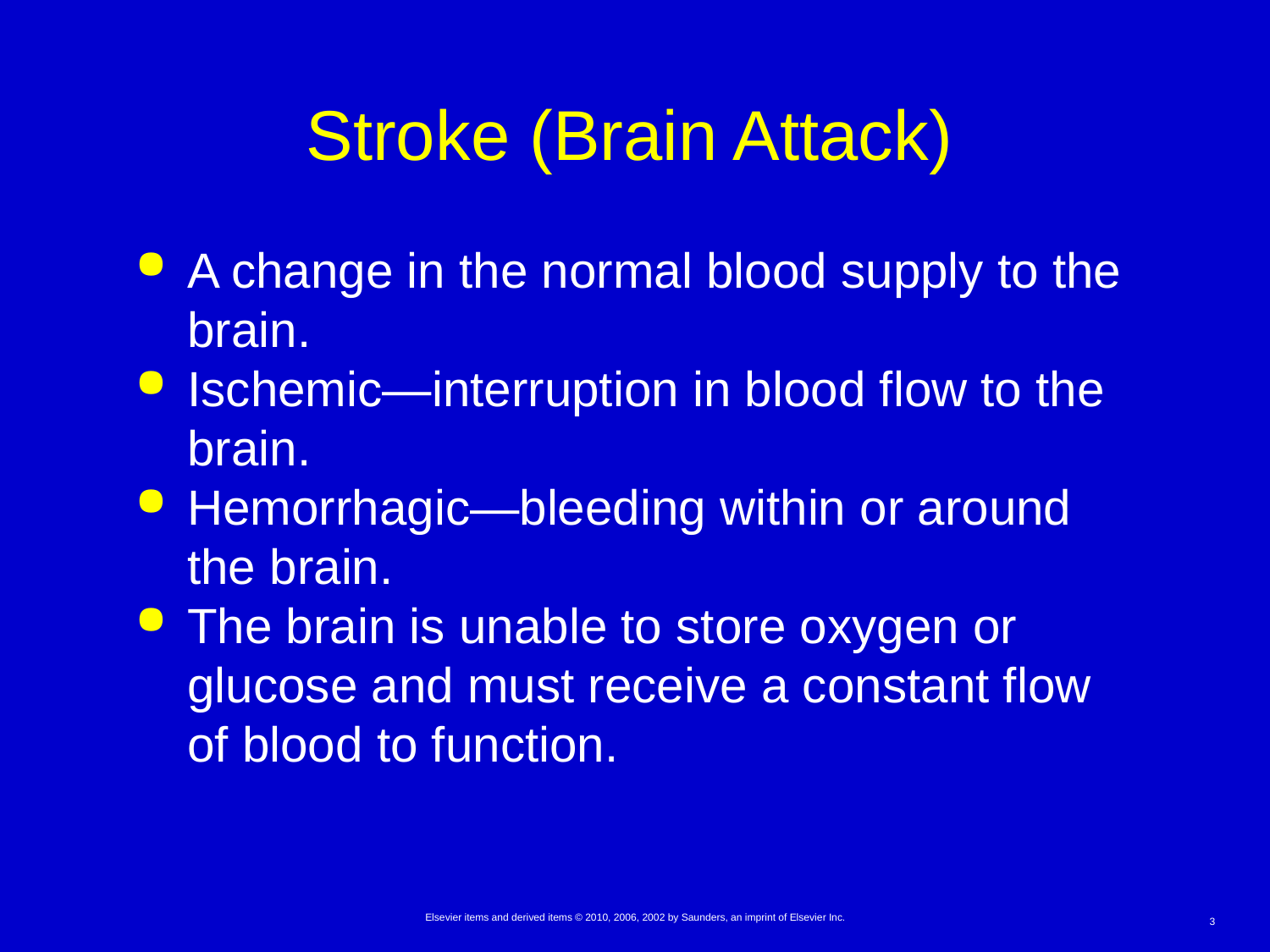

# Stroke (Brain Attack)
A change in the normal blood supply to the brain.
Ischemic—interruption in blood flow to the brain.
Hemorrhagic—bleeding within or around the brain.
The brain is unable to store oxygen or glucose and must receive a constant flow of blood to function.